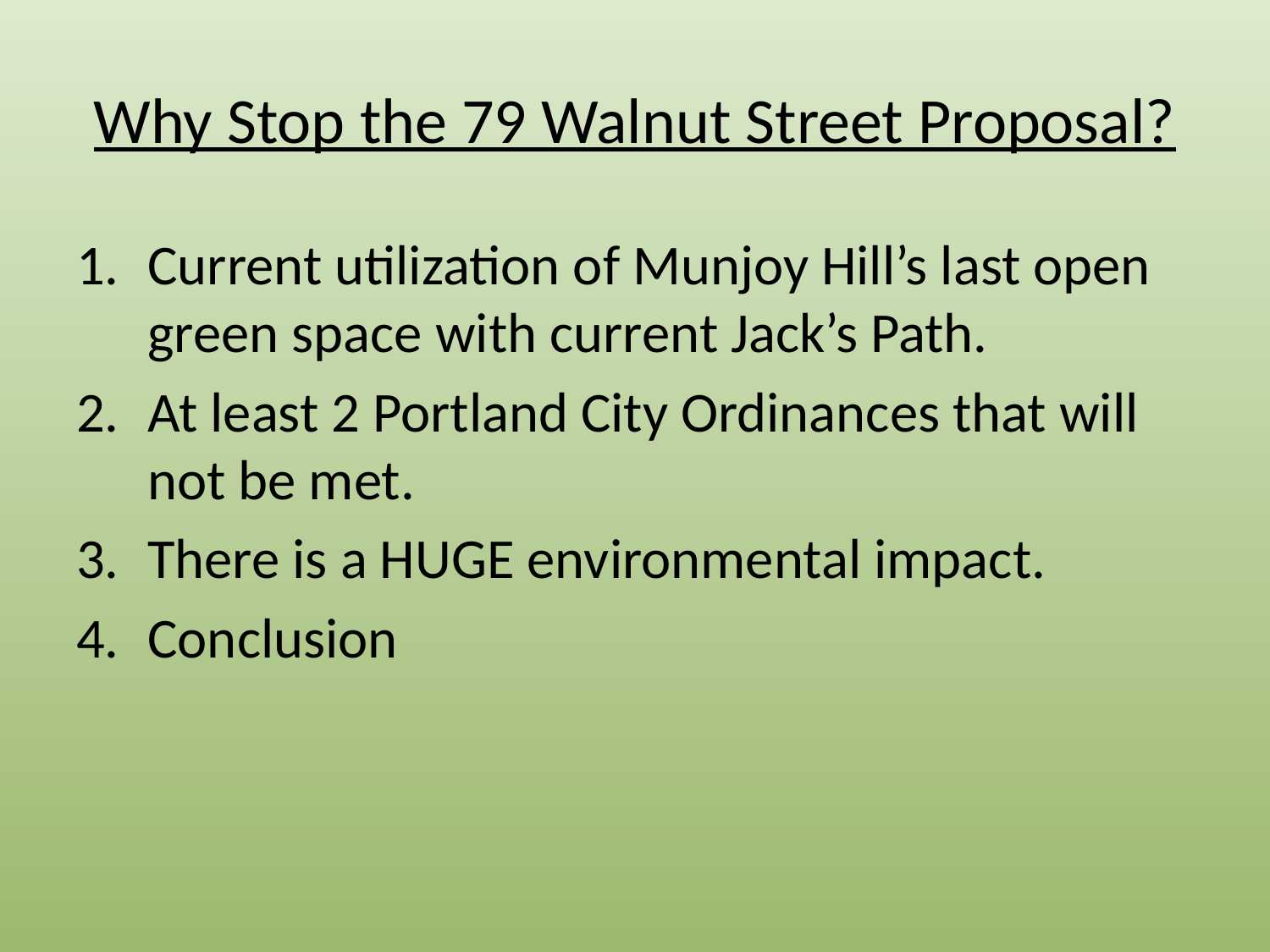

# Why Stop the 79 Walnut Street Proposal?
Current utilization of Munjoy Hill’s last open green space with current Jack’s Path.
At least 2 Portland City Ordinances that will not be met.
There is a HUGE environmental impact.
Conclusion